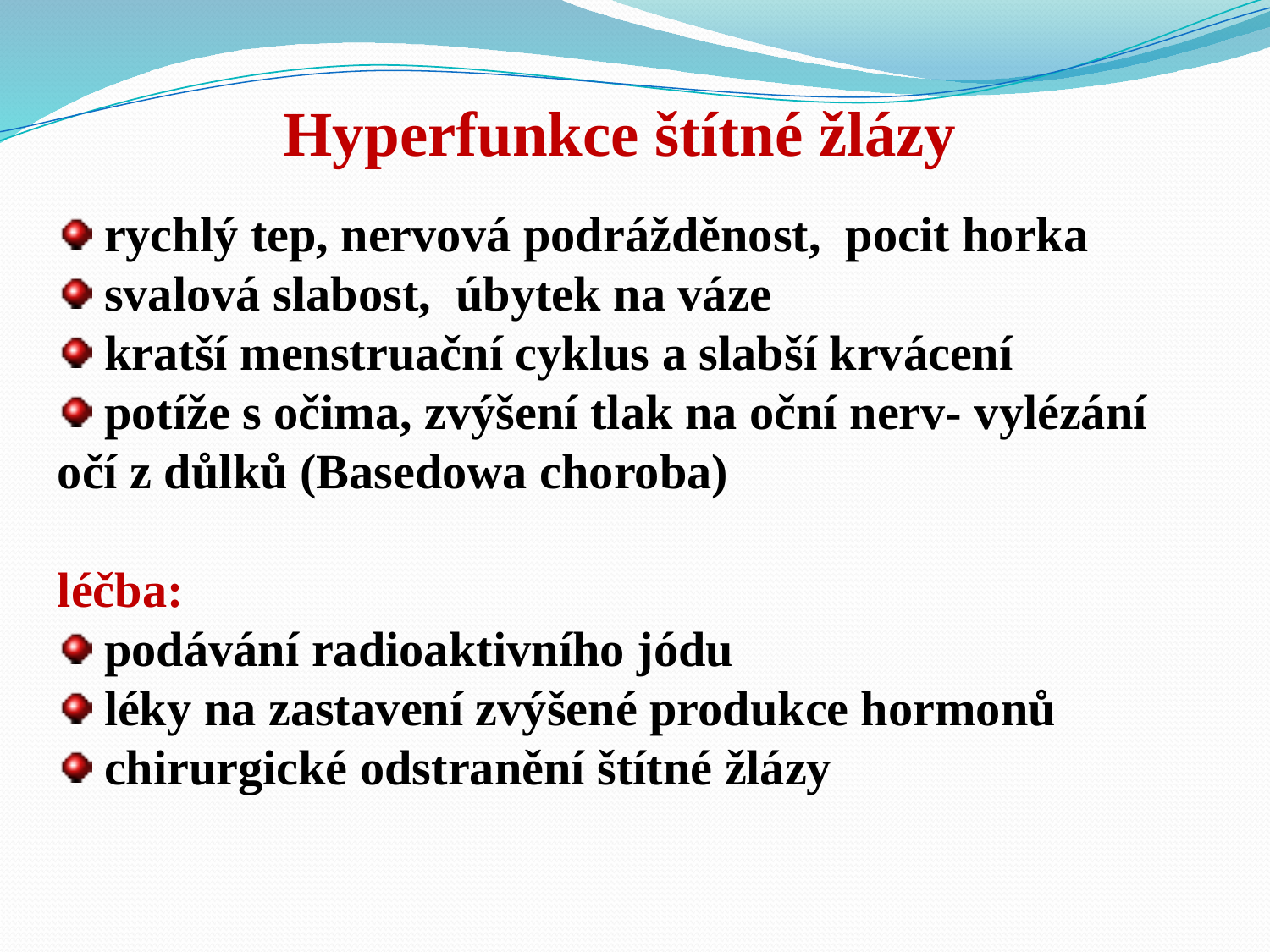

Hyperfunkce štítné žlázy
 rychlý tep, nervová podrážděnost,  pocit horka
 svalová slabost,  úbytek na váze
 kratší menstruační cyklus a slabší krvácení
 potíže s očima, zvýšení tlak na oční nerv- vylézání očí z důlků (Basedowa choroba)

léčba:
 podávání radioaktivního jódu
 léky na zastavení zvýšené produkce hormonů
 chirurgické odstranění štítné žlázy